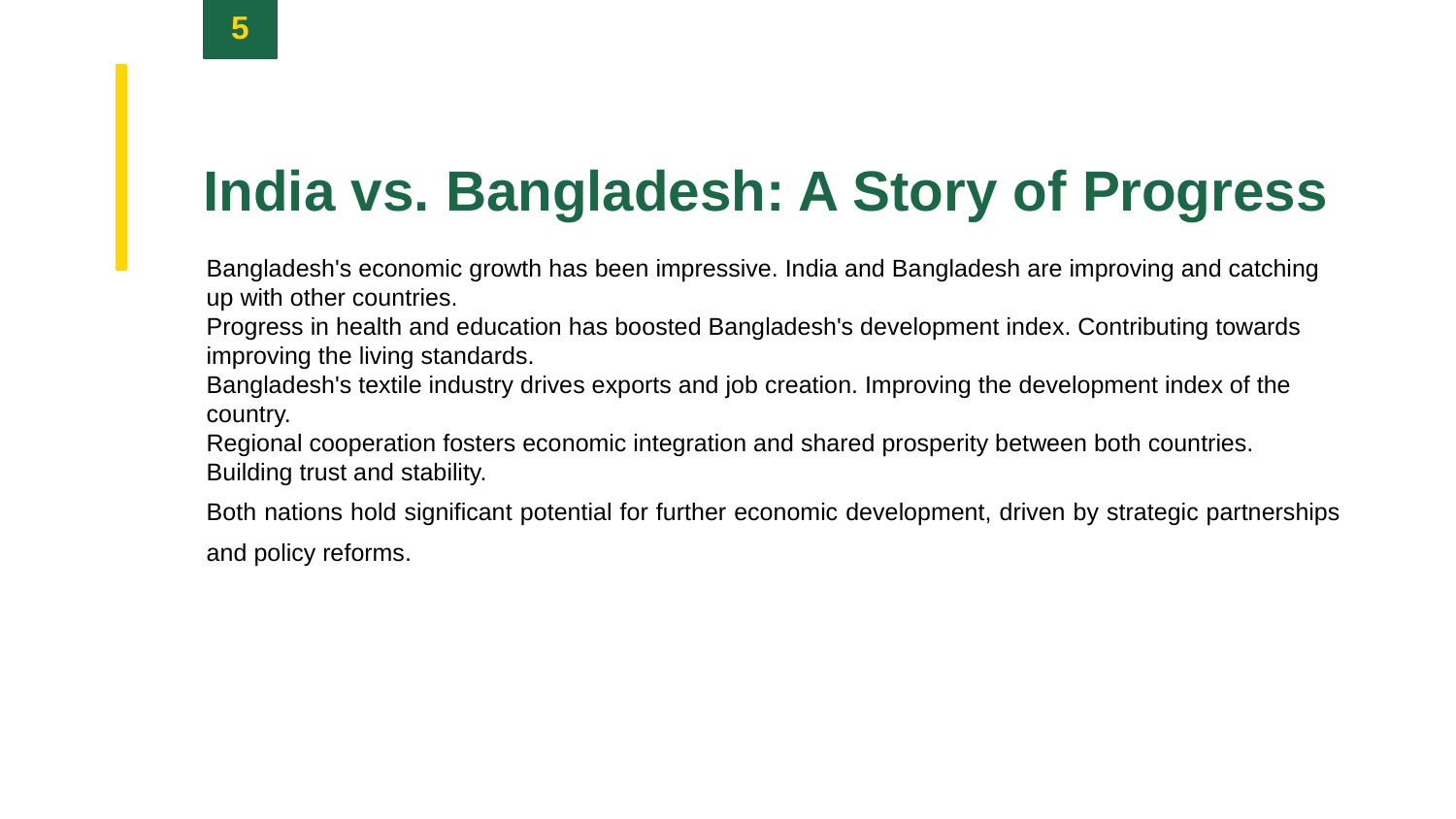

5

India vs. Bangladesh: A Story of Progress
Bangladesh's economic growth has been impressive. India and Bangladesh are improving and catching up with other countries.
Progress in health and education has boosted Bangladesh's development index. Contributing towards improving the living standards.
Bangladesh's textile industry drives exports and job creation. Improving the development index of the country.
Regional cooperation fosters economic integration and shared prosperity between both countries. Building trust and stability.
Both nations hold significant potential for further economic development, driven by strategic partnerships and policy reforms.